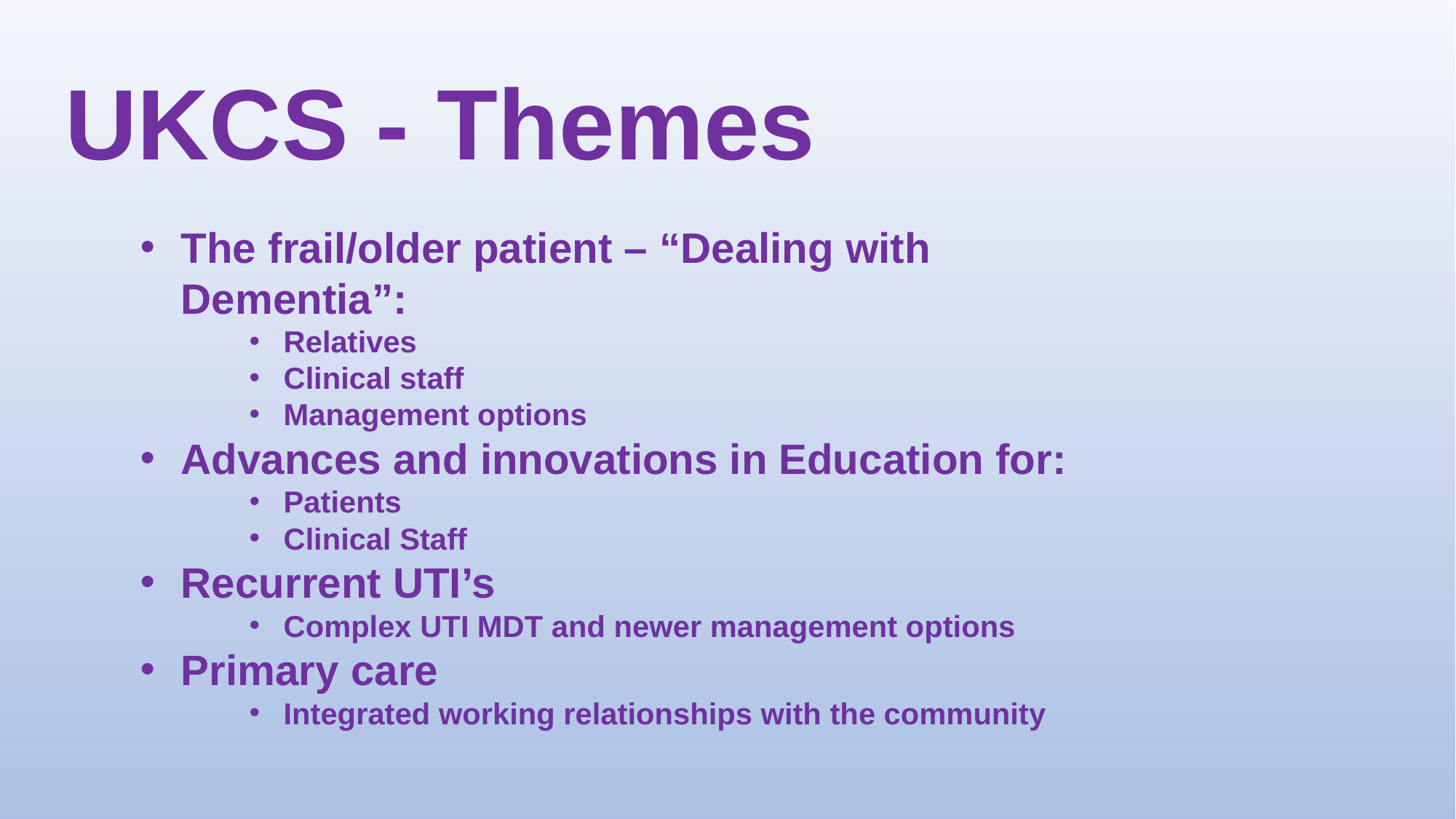

UKCS - Themes
The frail/older patient – “Dealing with Dementia”:
Relatives
Clinical staff
Management options
Advances and innovations in Education for:
Patients
Clinical Staff
Recurrent UTI’s
Complex UTI MDT and newer management options
Primary care
Integrated working relationships with the community